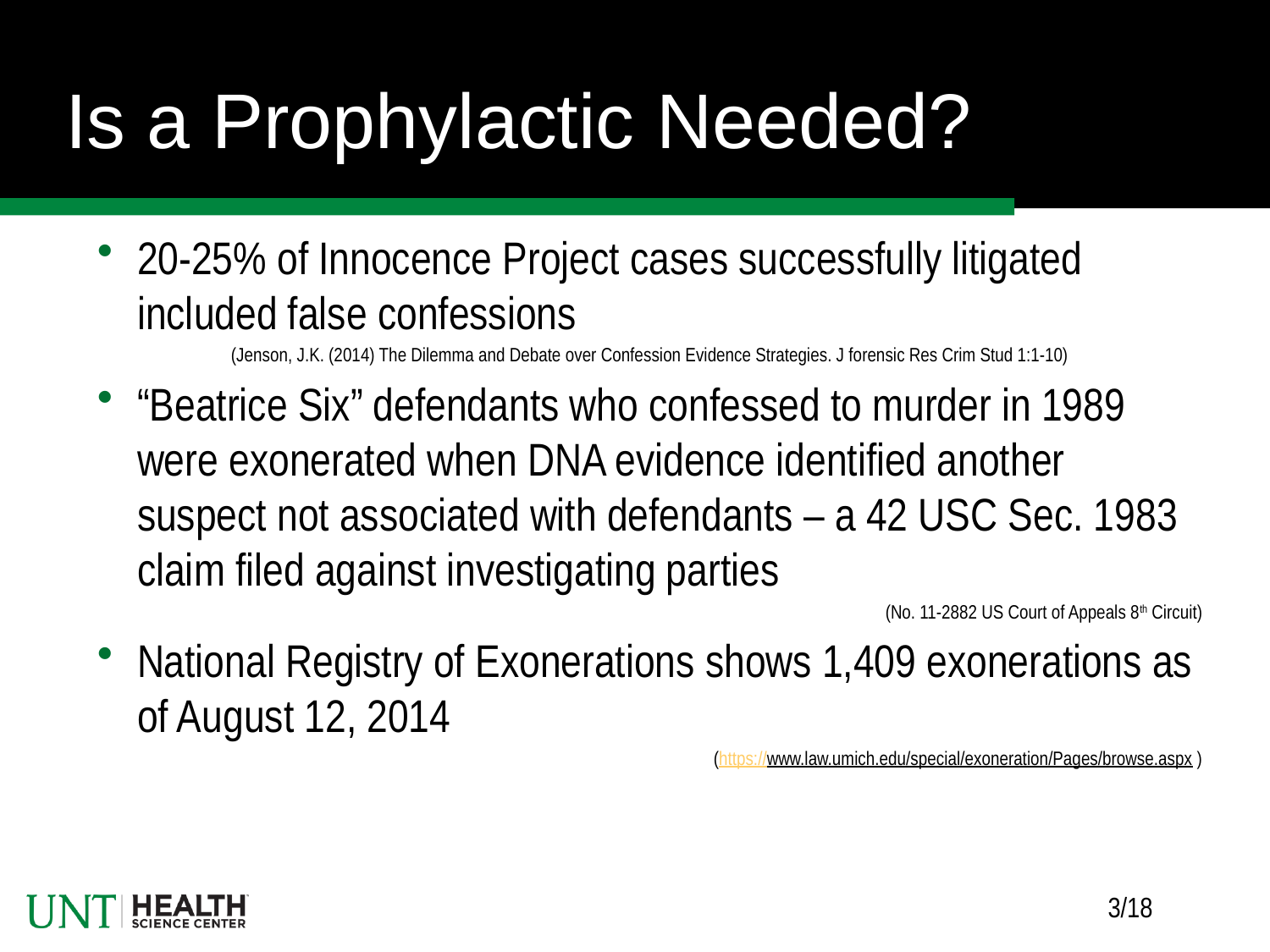

# Is a Prophylactic Needed?
20-25% of Innocence Project cases successfully litigated included false confessions
(Jenson, J.K. (2014) The Dilemma and Debate over Confession Evidence Strategies. J forensic Res Crim Stud 1:1-10)
“Beatrice Six” defendants who confessed to murder in 1989 were exonerated when DNA evidence identified another suspect not associated with defendants – a 42 USC Sec. 1983 claim filed against investigating parties
(No. 11-2882 US Court of Appeals 8th Circuit)
National Registry of Exonerations shows 1,409 exonerations as of August 12, 2014
(https://www.law.umich.edu/special/exoneration/Pages/browse.aspx )

  3/18